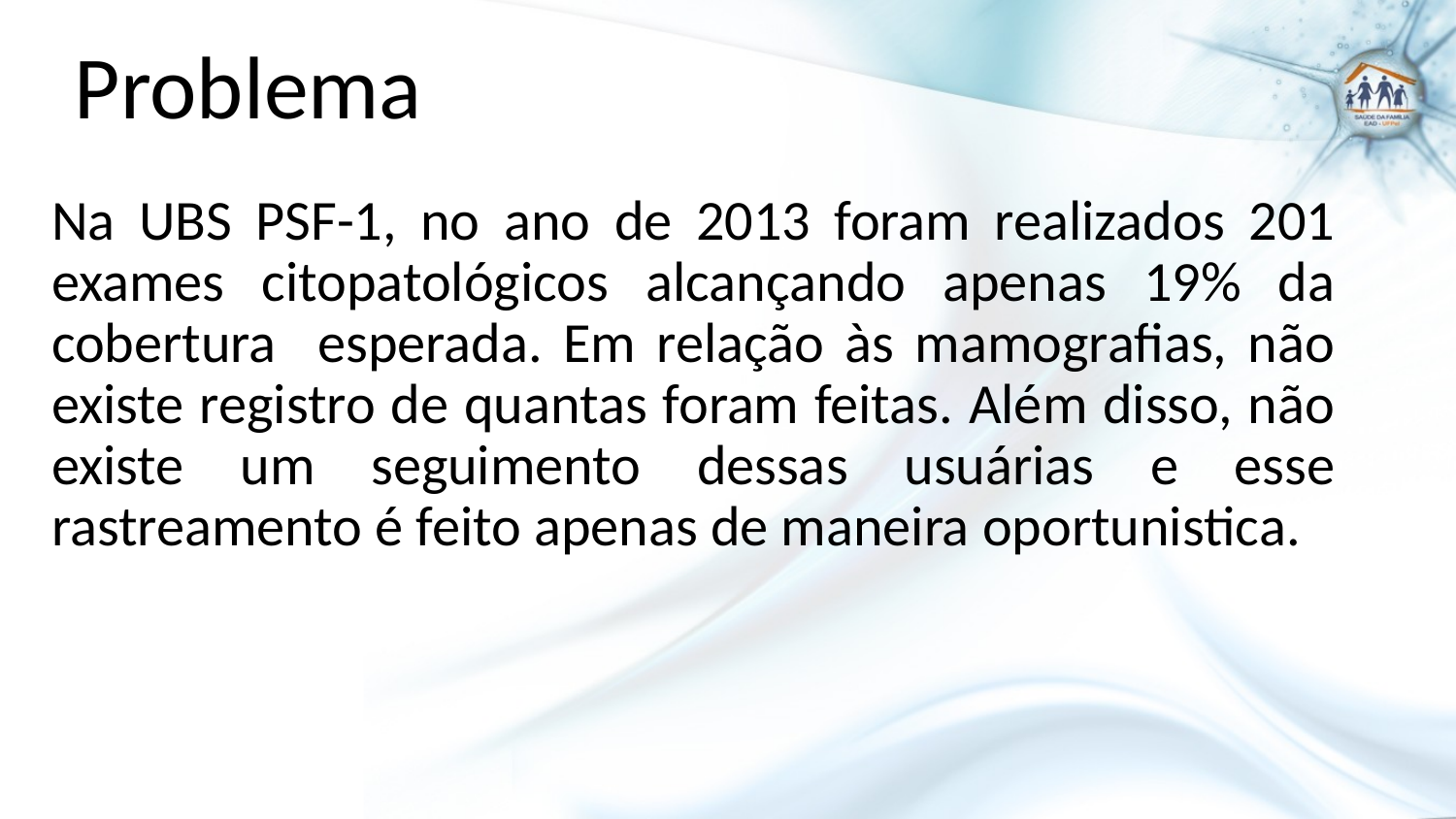

# Problema
Na UBS PSF-1, no ano de 2013 foram realizados 201 exames citopatológicos alcançando apenas 19% da cobertura  esperada. Em relação às mamografias, não existe registro de quantas foram feitas. Além disso, não existe um seguimento dessas usuárias e esse rastreamento é feito apenas de maneira oportunistica.